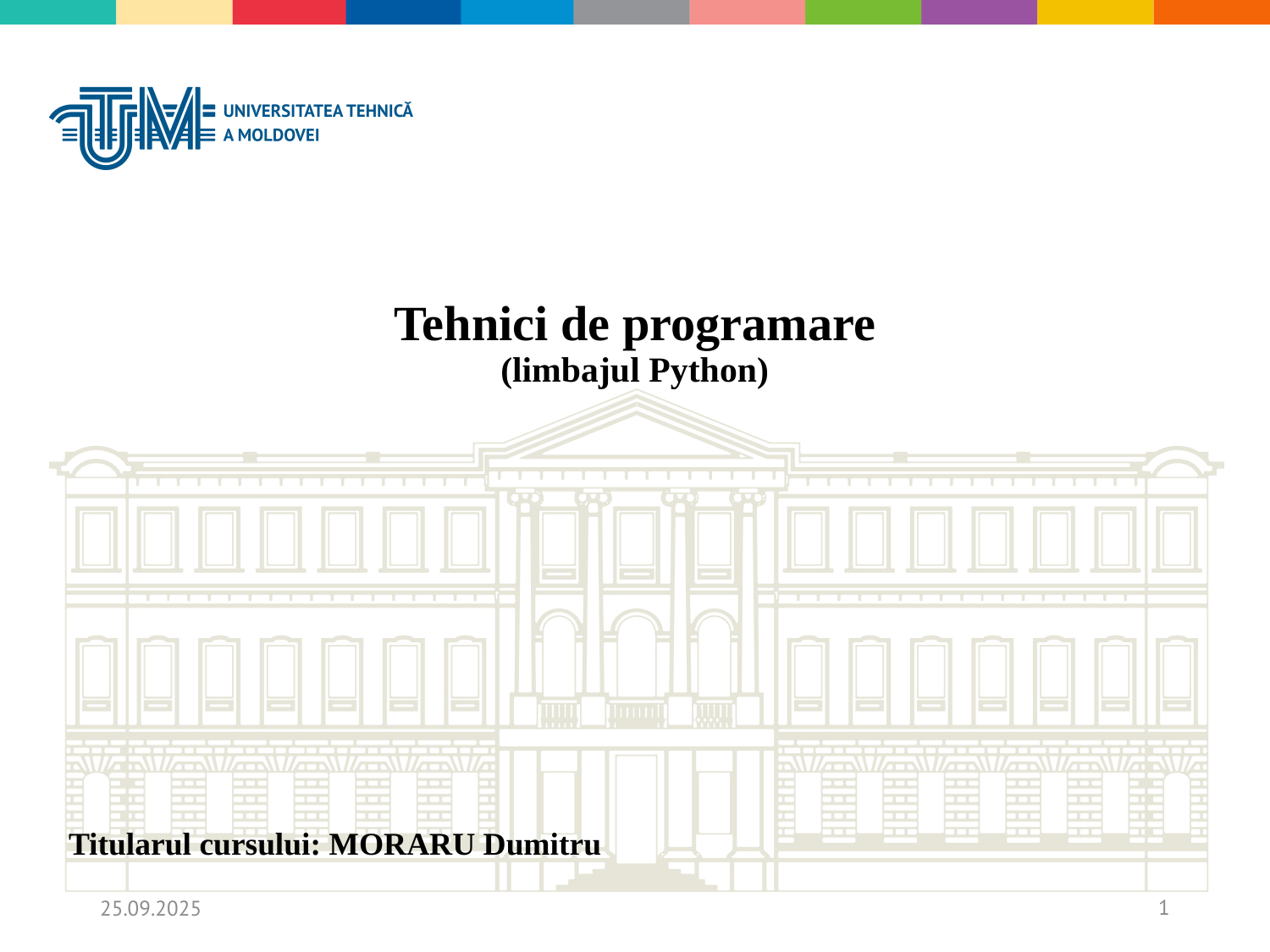

Tehnici de programare
(limbajul Python)
Titularul cursului: MORARU Dumitru
25.09.2025
1